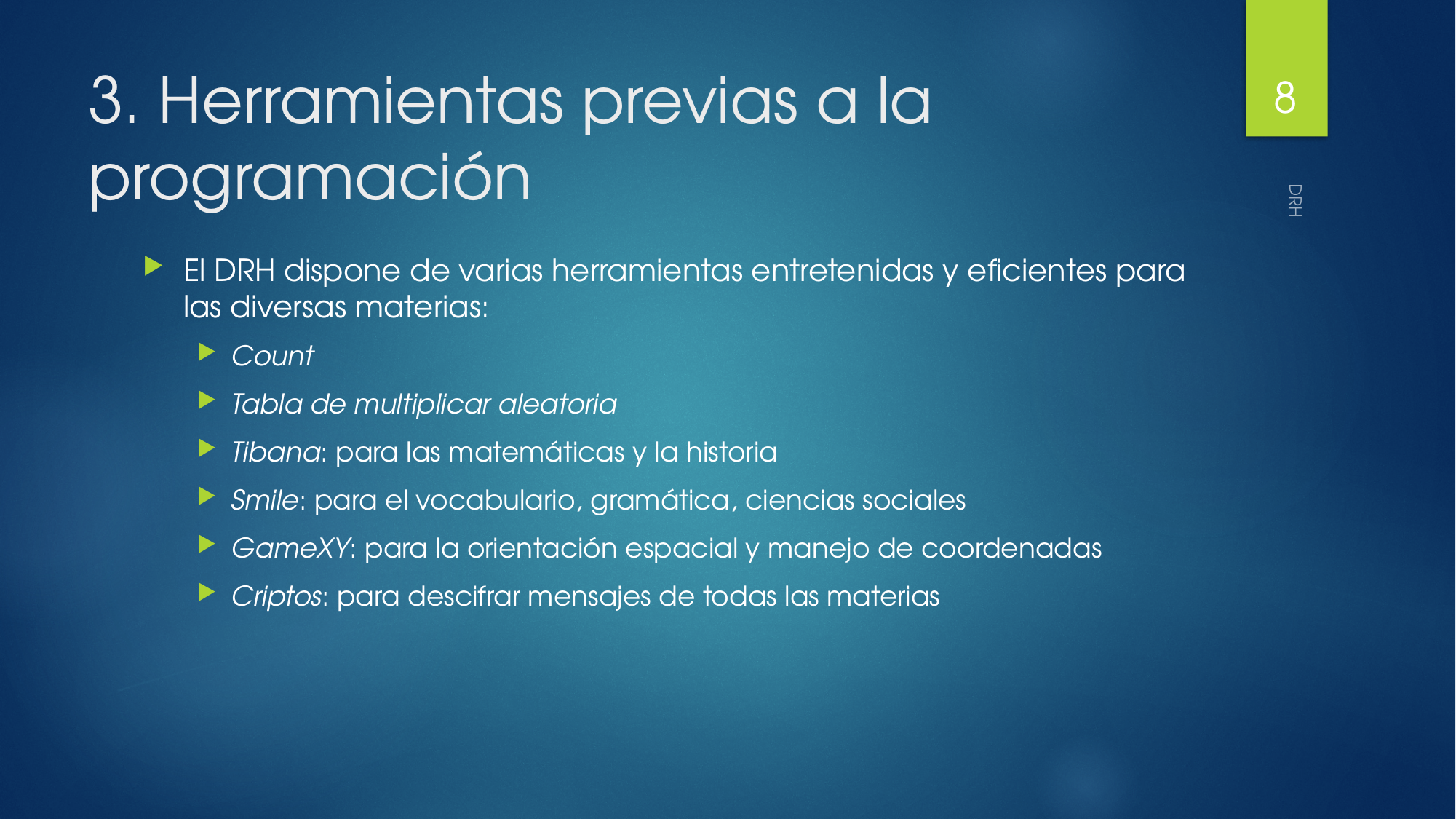

8
# 3. Herramientas previas a la programación
El DRH dispone de varias herramientas entretenidas y eficientes para las diversas materias:
Count
Tabla de multiplicar aleatoria
Tibana: para las matemáticas y la historia
Smile: para el vocabulario, gramática, ciencias sociales
GameXY: para la orientación espacial y manejo de coordenadas
Criptos: para descifrar mensajes de todas las materias
DRH